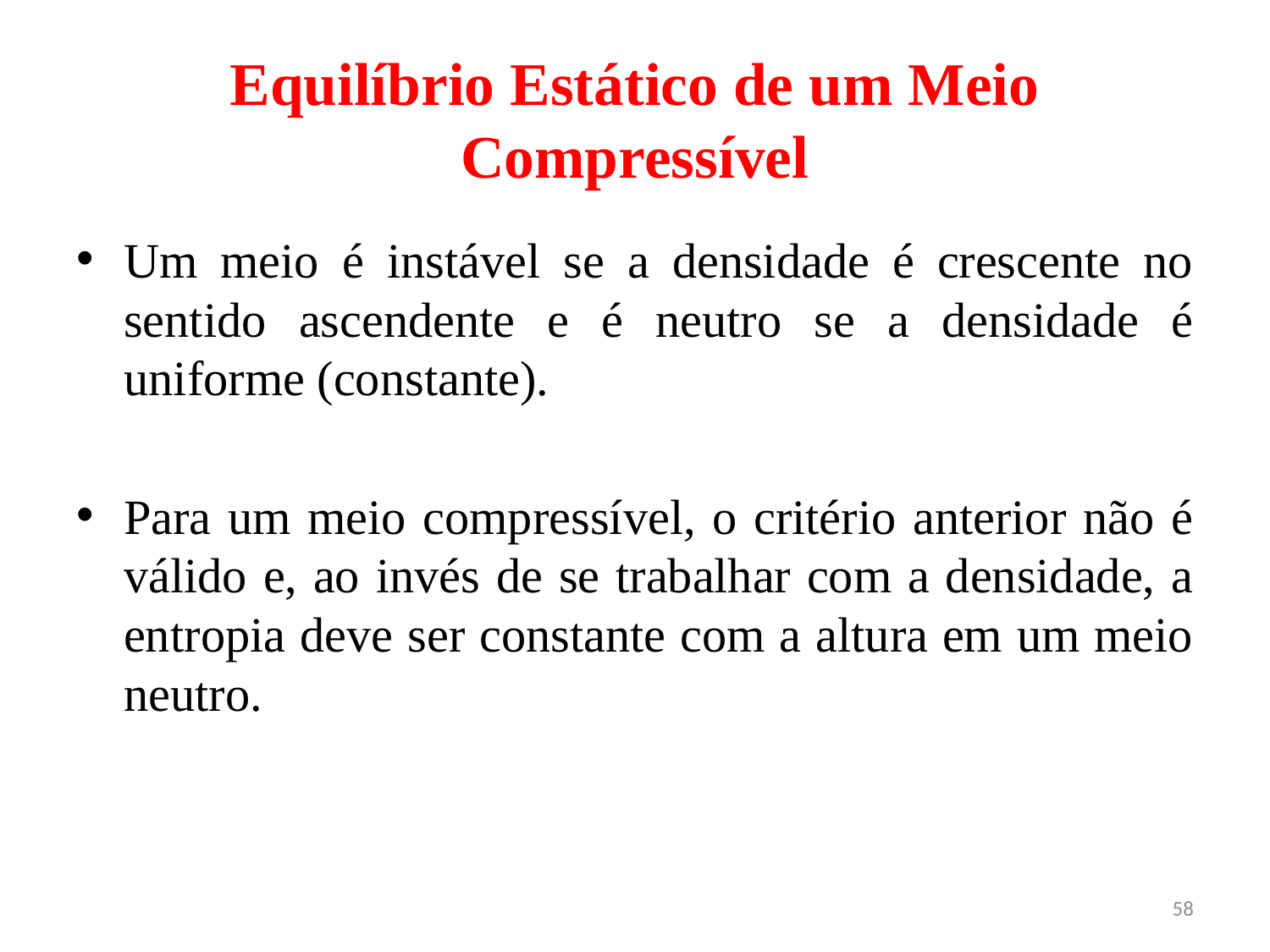

# Equilíbrio Estático de um Meio Compressível
Um meio é instável se a densidade é crescente no sentido ascendente e é neutro se a densidade é uniforme (constante).

Para um meio compressível, o critério anterior não é válido e, ao invés de se trabalhar com a densidade, a entropia deve ser constante com a altura em um meio neutro.
58